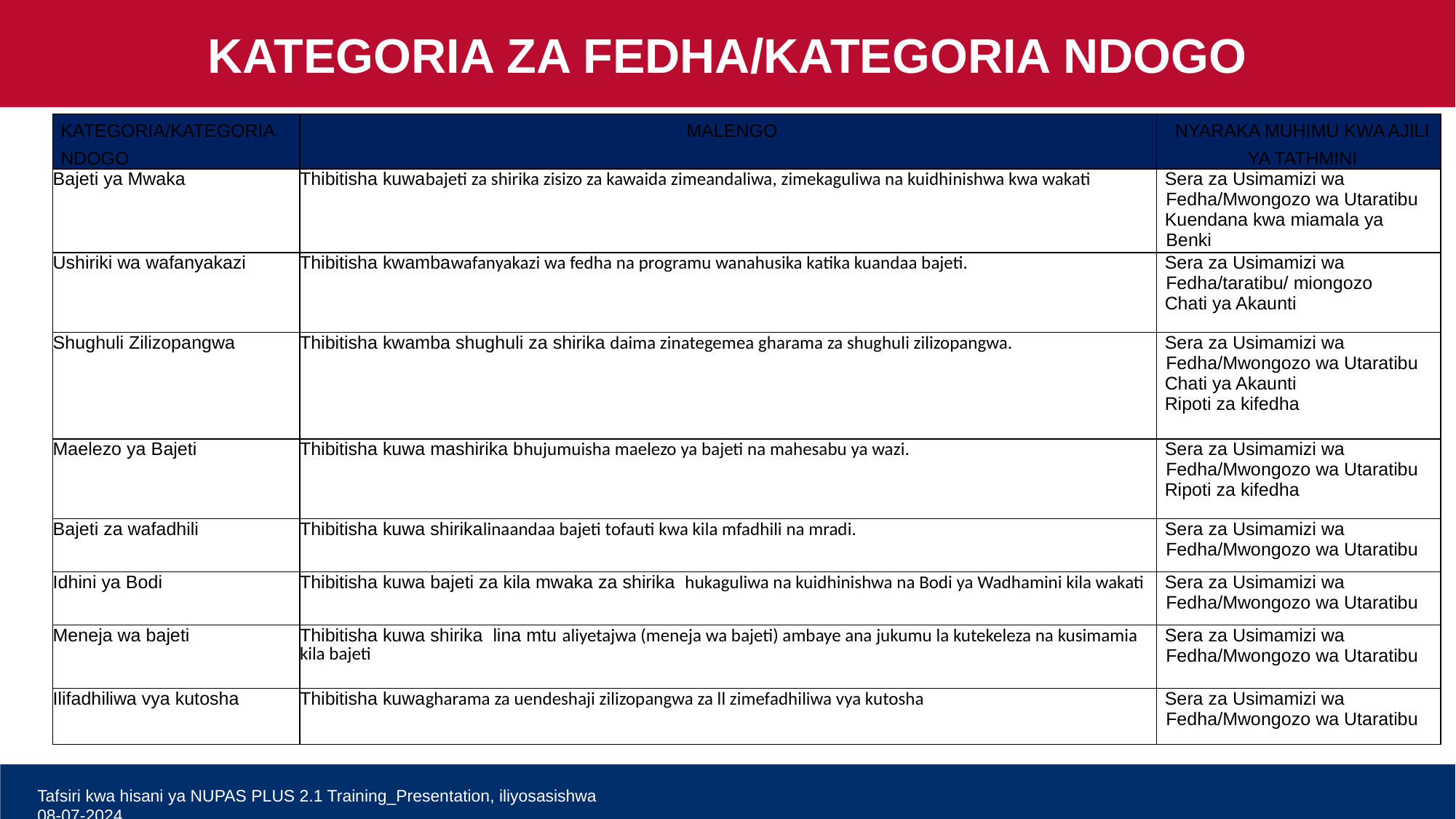

KATEGORIA ZA FEDHA/KATEGORIA NDOGO
| KATEGORIA/KATEGORIA NDOGO | MALENGO | NYARAKA MUHIMU KWA AJILI YA TATHMINI |
| --- | --- | --- |
| Bajeti ya Mwaka | Thibitisha kuwabajeti za shirika zisizo za kawaida zimeandaliwa, zimekaguliwa na kuidhinishwa kwa wakati | Sera za Usimamizi wa Fedha/Mwongozo wa Utaratibu Kuendana kwa miamala ya Benki |
| Ushiriki wa wafanyakazi | Thibitisha kwambawafanyakazi wa fedha na programu wanahusika katika kuandaa bajeti. | Sera za Usimamizi wa Fedha/taratibu/ miongozo Chati ya Akaunti |
| Shughuli Zilizopangwa | Thibitisha kwamba shughuli za shirika daima zinategemea gharama za shughuli zilizopangwa. | Sera za Usimamizi wa Fedha/Mwongozo wa Utaratibu Chati ya Akaunti Ripoti za kifedha |
| Maelezo ya Bajeti | Thibitisha kuwa mashirika bhujumuisha maelezo ya bajeti na mahesabu ya wazi. | Sera za Usimamizi wa Fedha/Mwongozo wa Utaratibu Ripoti za kifedha |
| Bajeti za wafadhili | Thibitisha kuwa shirikalinaandaa bajeti tofauti kwa kila mfadhili na mradi. | Sera za Usimamizi wa Fedha/Mwongozo wa Utaratibu |
| Idhini ya Bodi | Thibitisha kuwa bajeti za kila mwaka za shirika hukaguliwa na kuidhinishwa na Bodi ya Wadhamini kila wakati | Sera za Usimamizi wa Fedha/Mwongozo wa Utaratibu |
| Meneja wa bajeti | Thibitisha kuwa shirika lina mtu aliyetajwa (meneja wa bajeti) ambaye ana jukumu la kutekeleza na kusimamia kila bajeti | Sera za Usimamizi wa Fedha/Mwongozo wa Utaratibu |
| Ilifadhiliwa vya kutosha | Thibitisha kuwagharama za uendeshaji zilizopangwa za ll zimefadhiliwa vya kutosha | Sera za Usimamizi wa Fedha/Mwongozo wa Utaratibu |
Tafsiri kwa hisani ya NUPAS PLUS 2.1 Training_Presentation, iliyosasishwa 08-07-2024